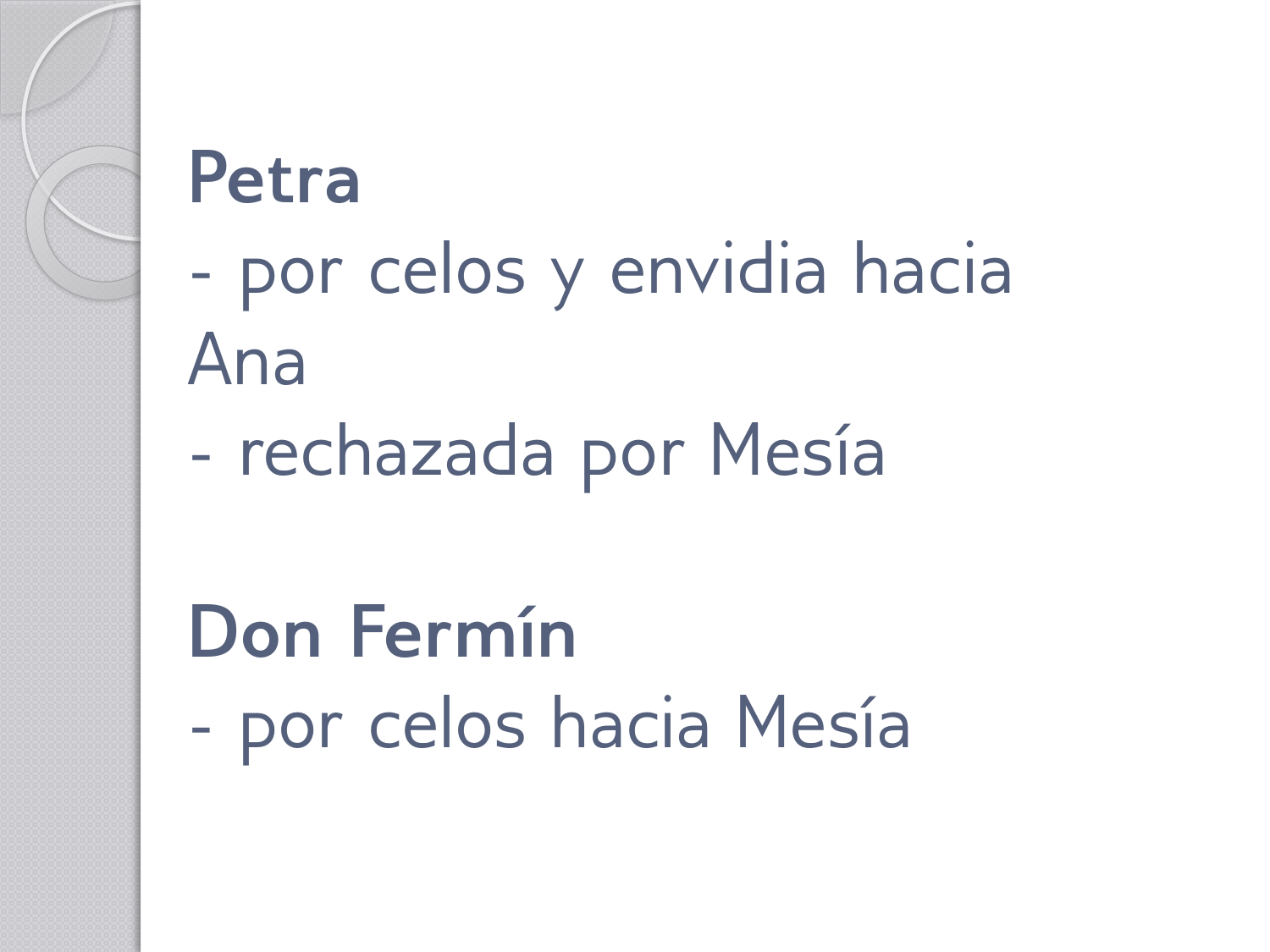

# Petra - por celos y envidia hacia Ana - rechazada por Mesía Don Fermín - por celos hacia Mesía